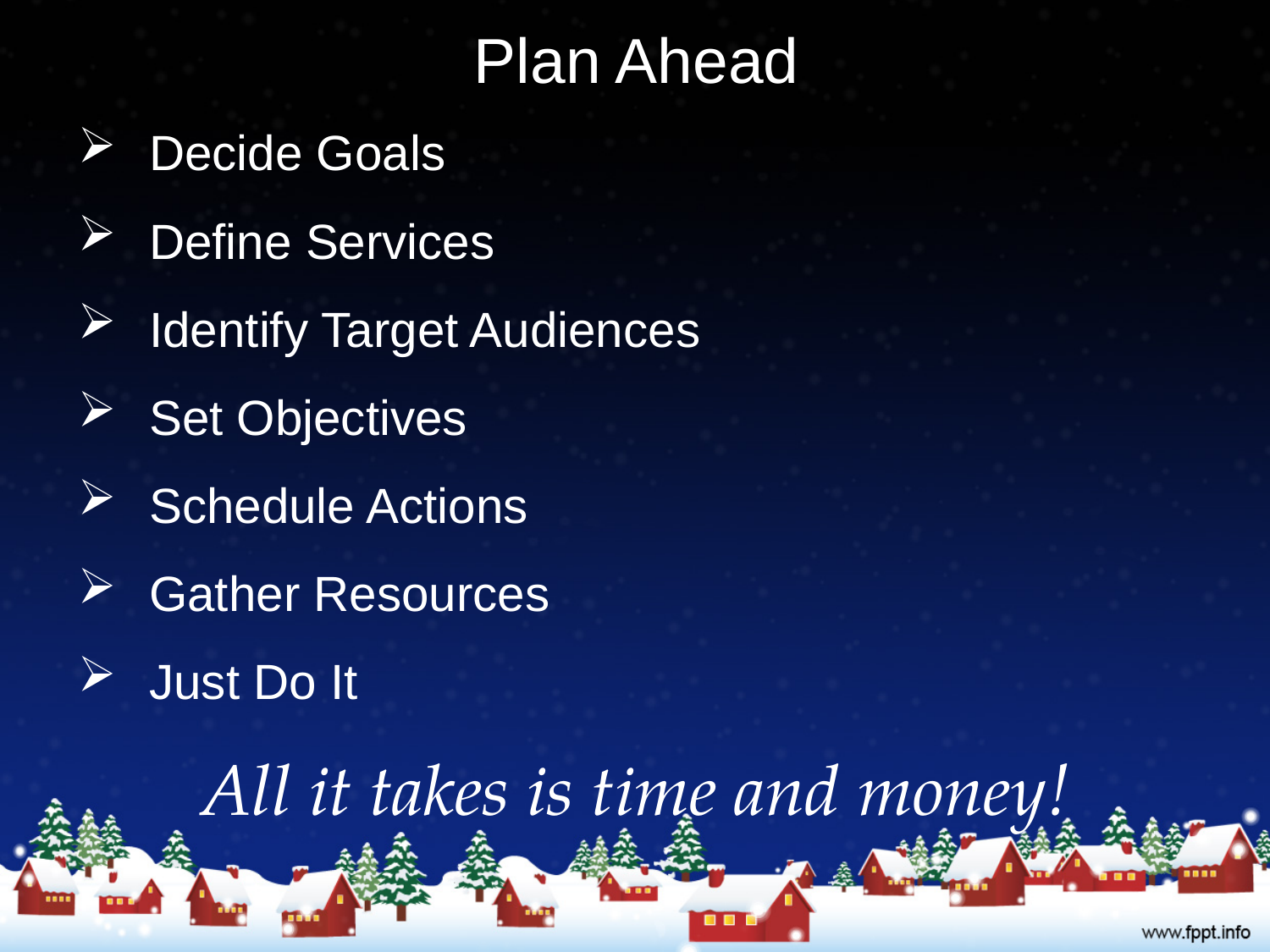

# Plan Ahead
Decide Goals
Define Services
Identify Target Audiences
Set Objectives
Schedule Actions
Gather Resources
Just Do It
All it takes is time and money!